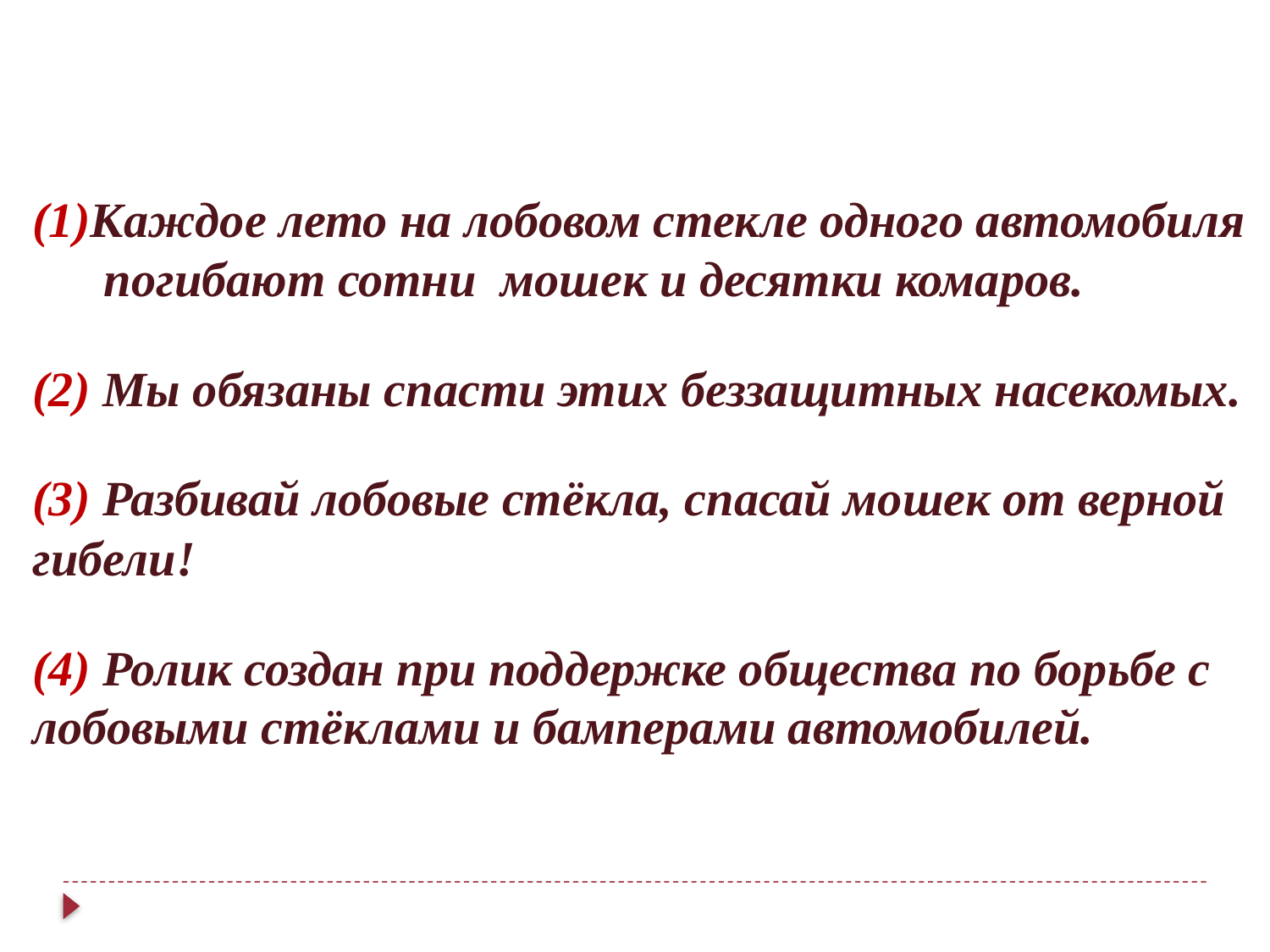

(1)Каждое лето на лобовом стекле одного автомобиля погибают сотни  мошек и десятки комаров.

(2) Мы обязаны спасти этих беззащитных насекомых.

(3) Разбивай лобовые стёкла, спасай мошек от верной гибели!

(4) Ролик создан при поддержке общества по борьбе с лобовыми стёклами и бамперами автомобилей.